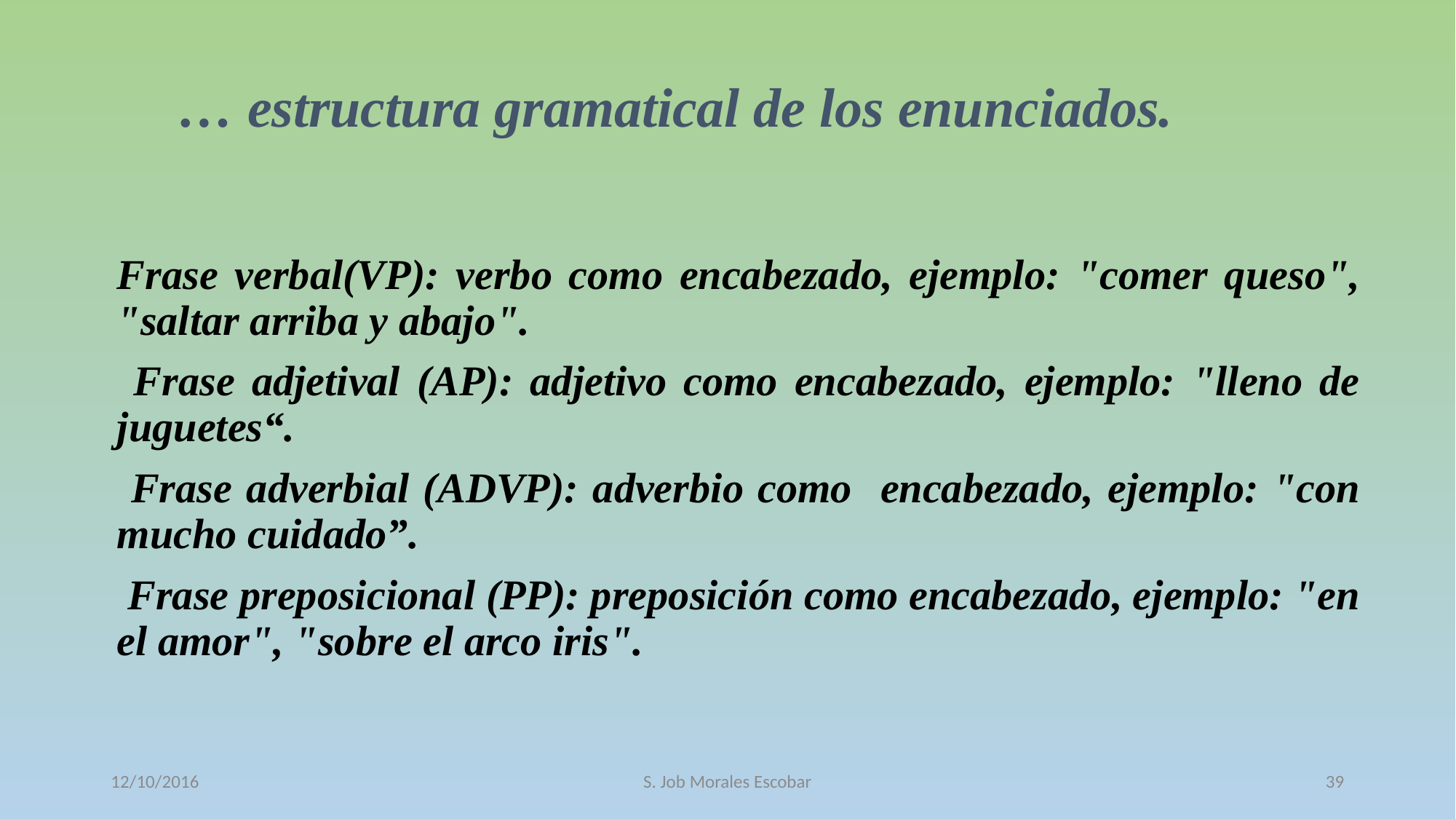

# … estructura gramatical de los enunciados.
Frase verbal(VP): verbo como encabezado, ejemplo: "comer queso", "saltar arriba y abajo".
 Frase adjetival (AP): adjetivo como encabezado, ejemplo: "lleno de juguetes“.
 Frase adverbial (ADVP): adverbio como  encabezado, ejemplo: "con mucho cuidado”.
 Frase preposicional (PP): preposición como encabezado, ejemplo: "en el amor", "sobre el arco iris".
12/10/2016
S. Job Morales Escobar
39